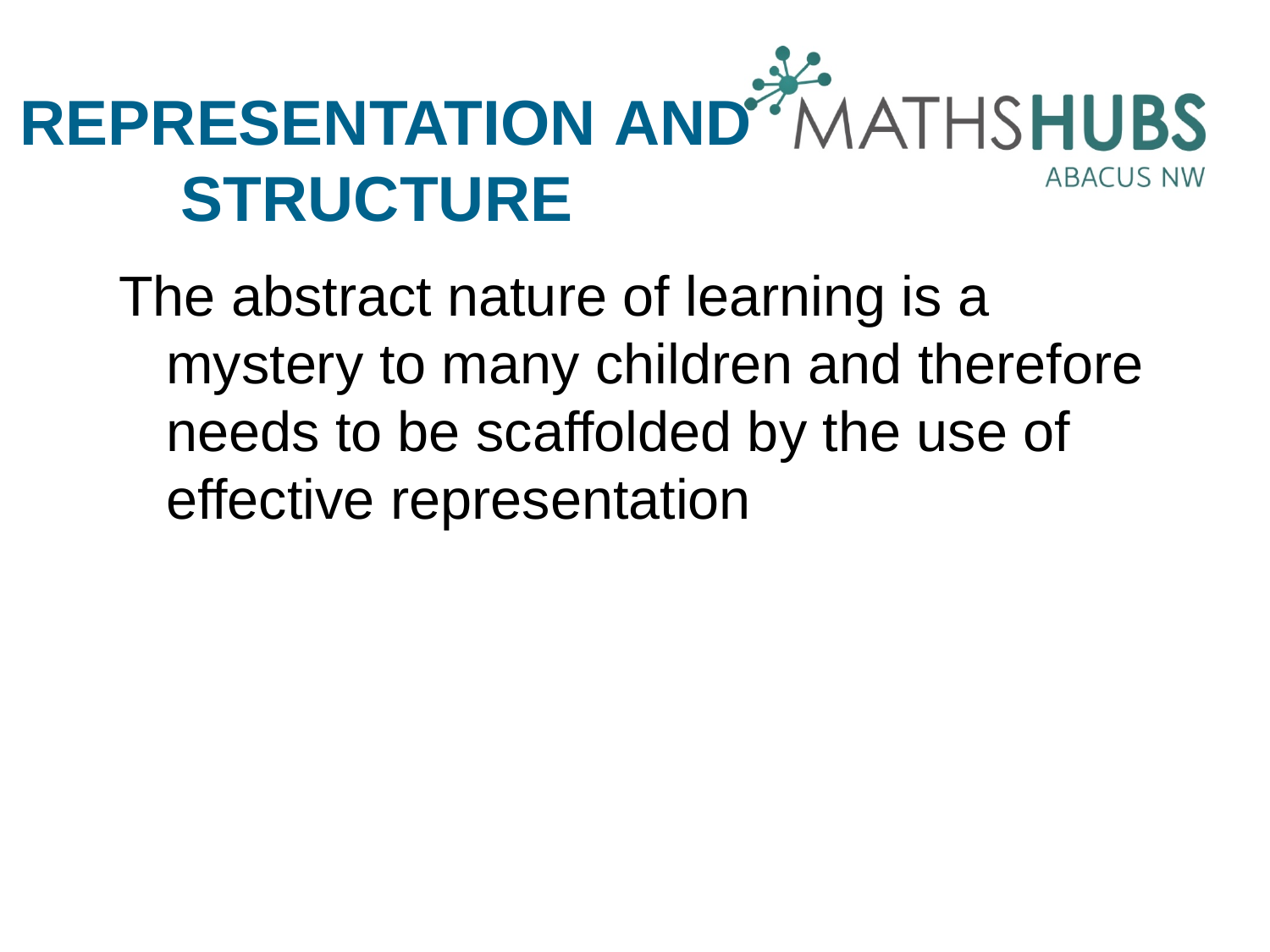

# REPRESENTATION AND
STRUCTURE

The abstract nature of learning is a mystery to many children and therefore needs to be scaffolded by the use of effective representation